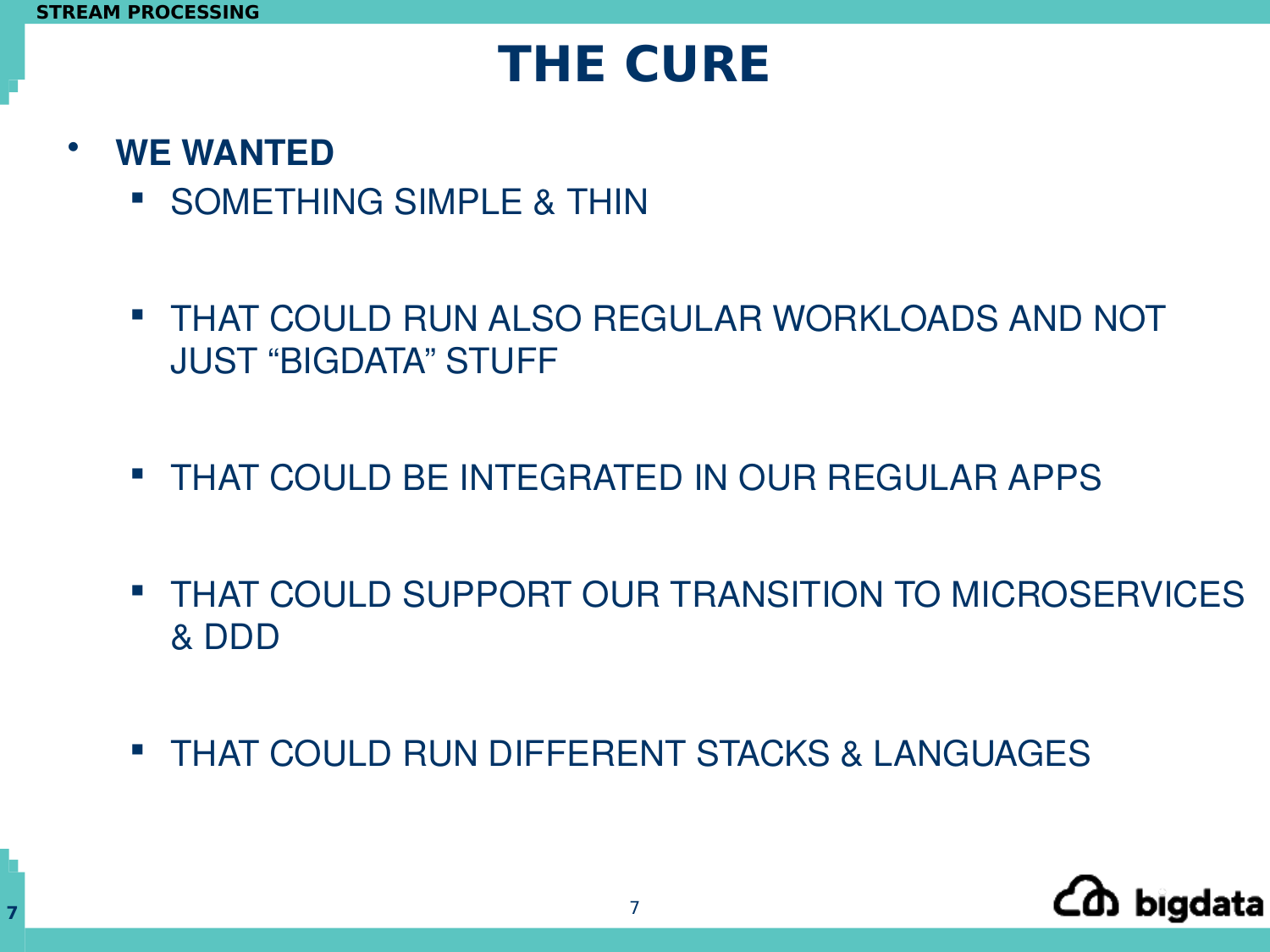

# THE CURE
WE WANTED
SOMETHING SIMPLE & THIN

THAT COULD RUN ALSO REGULAR WORKLOADS AND NOT JUST “BIGDATA” STUFF

THAT COULD BE INTEGRATED IN OUR REGULAR APPS

THAT COULD SUPPORT OUR TRANSITION TO MICROSERVICES & DDD

THAT COULD RUN DIFFERENT STACKS & LANGUAGES